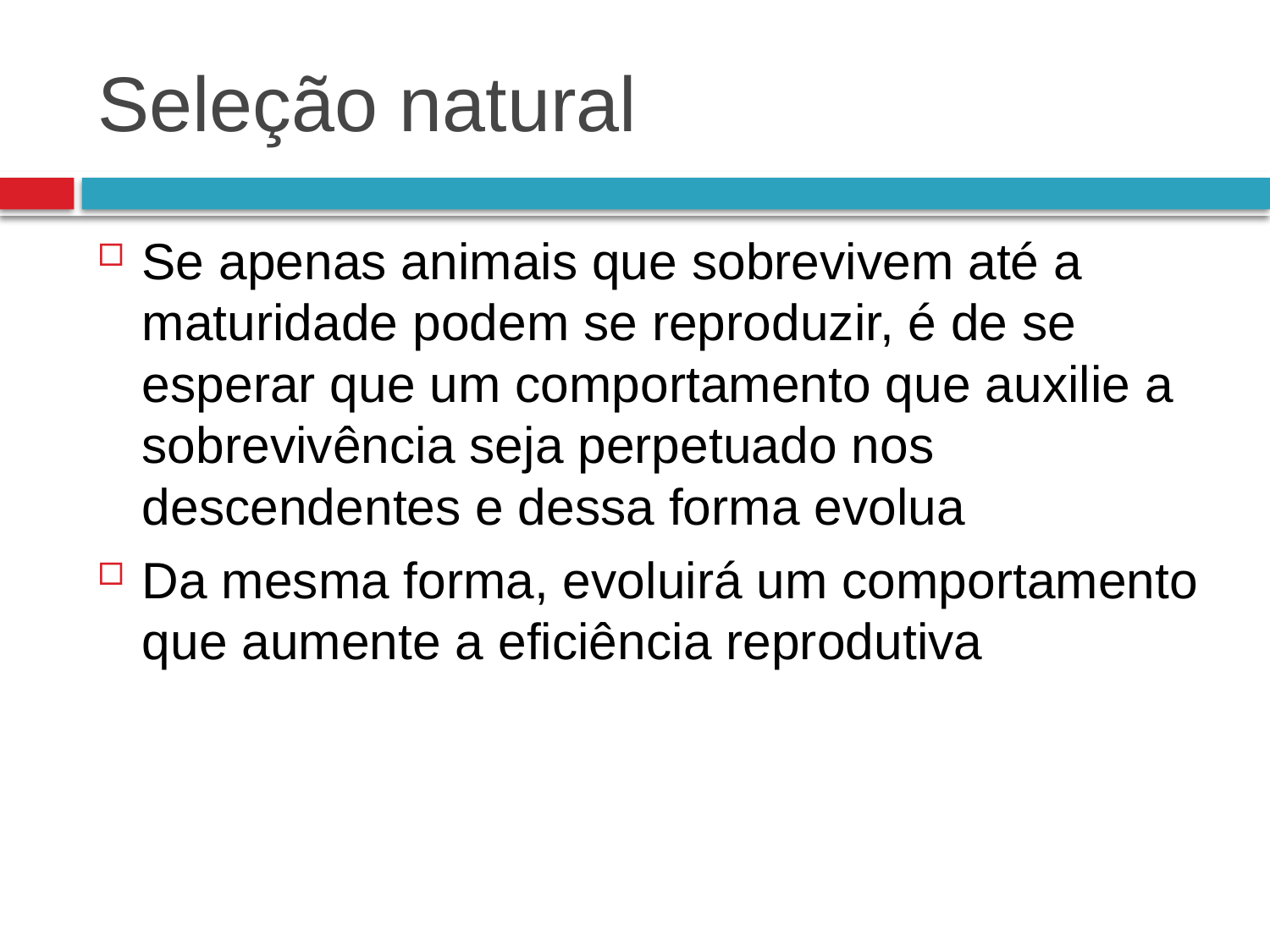

# Seleção natural
Se apenas animais que sobrevivem até a maturidade podem se reproduzir, é de se esperar que um comportamento que auxilie a sobrevivência seja perpetuado nos descendentes e dessa forma evolua
Da mesma forma, evoluirá um comportamento que aumente a eficiência reprodutiva